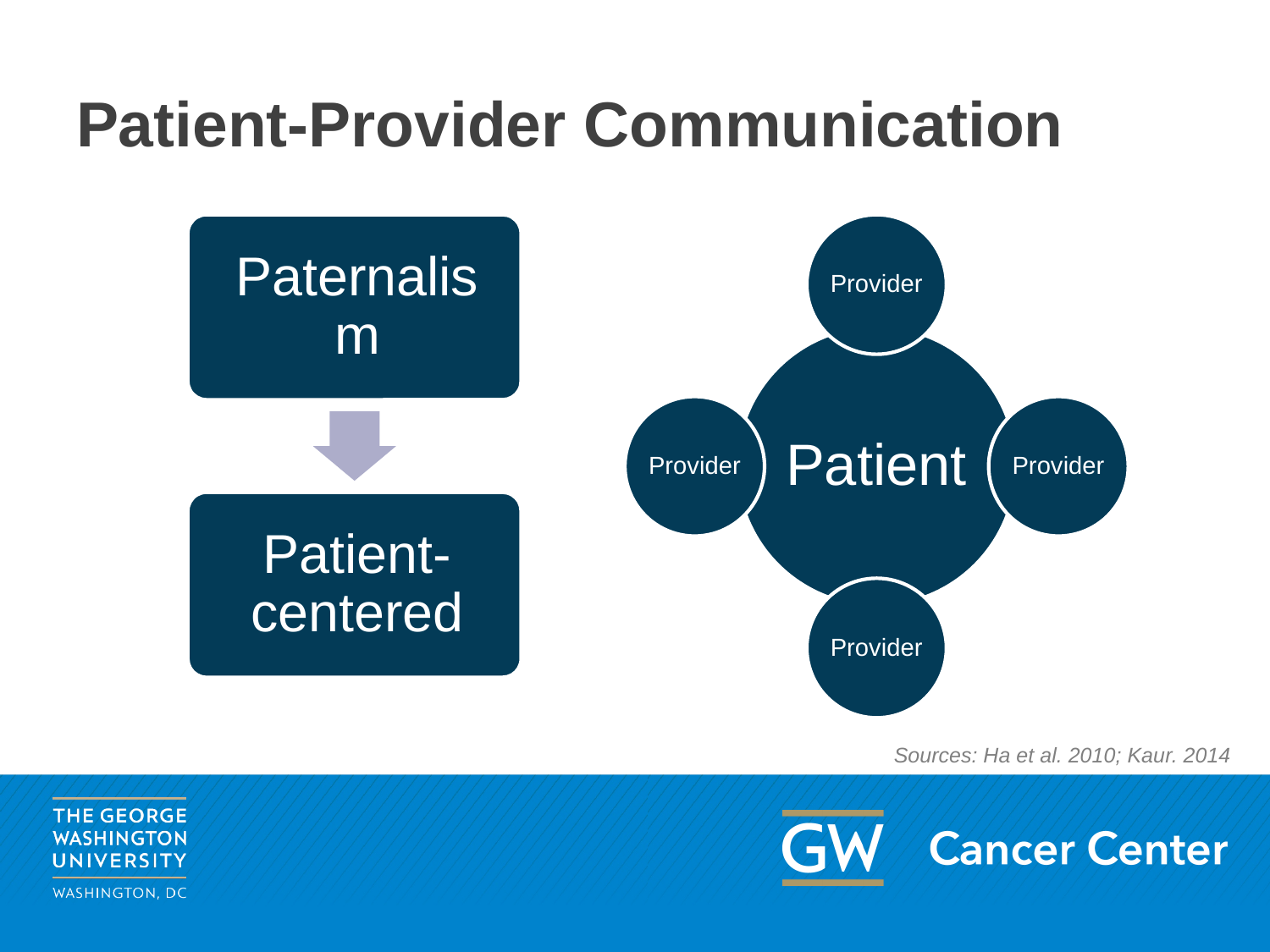

# Patient-Provider Communication
Paternalism

Patient-centered
Patient
Provider
Provider
Provider
Provider
Sources: Ha et al. 2010; Kaur. 2014